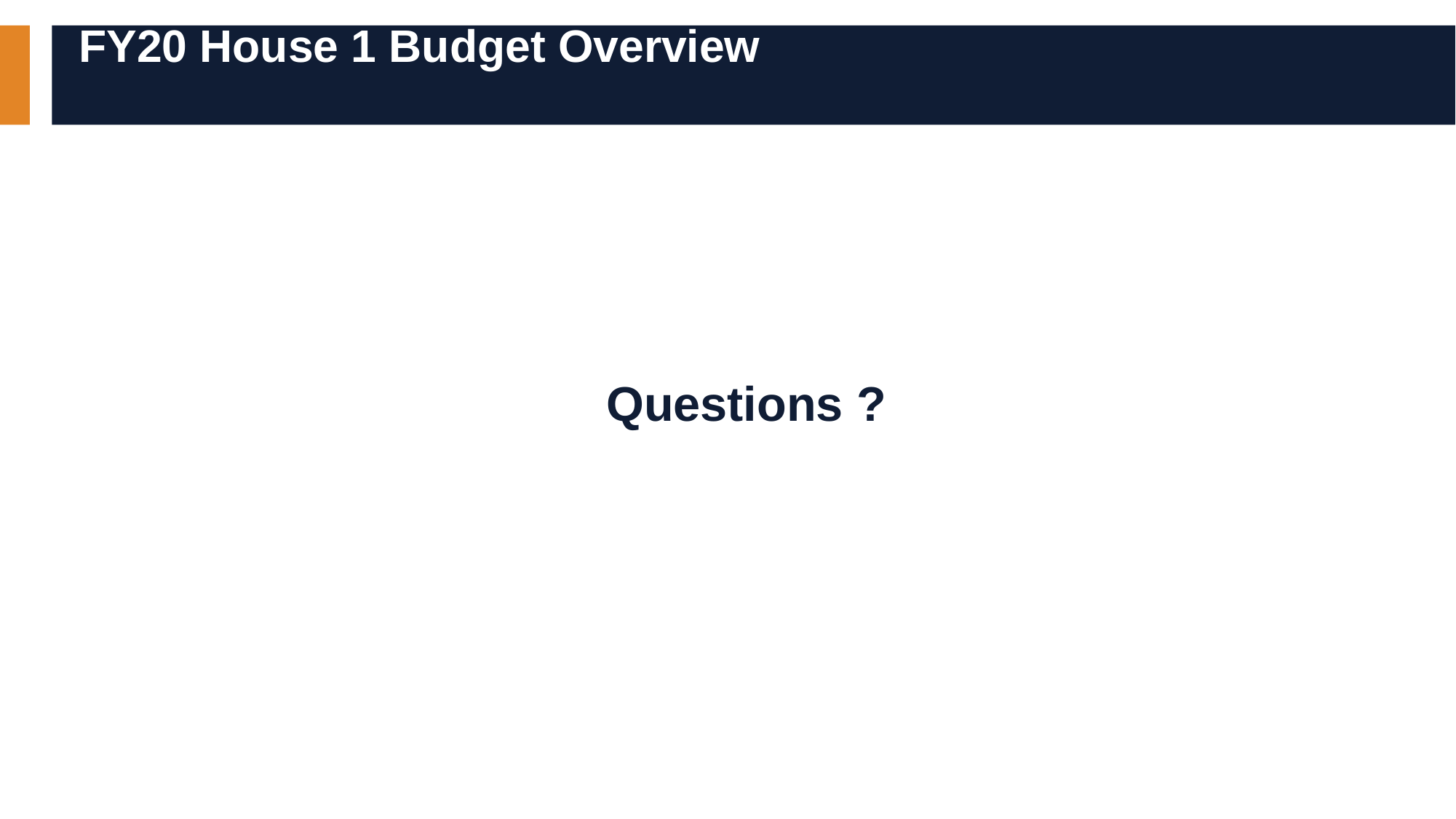

# FY20 House 1 Budget Overview

Questions ?